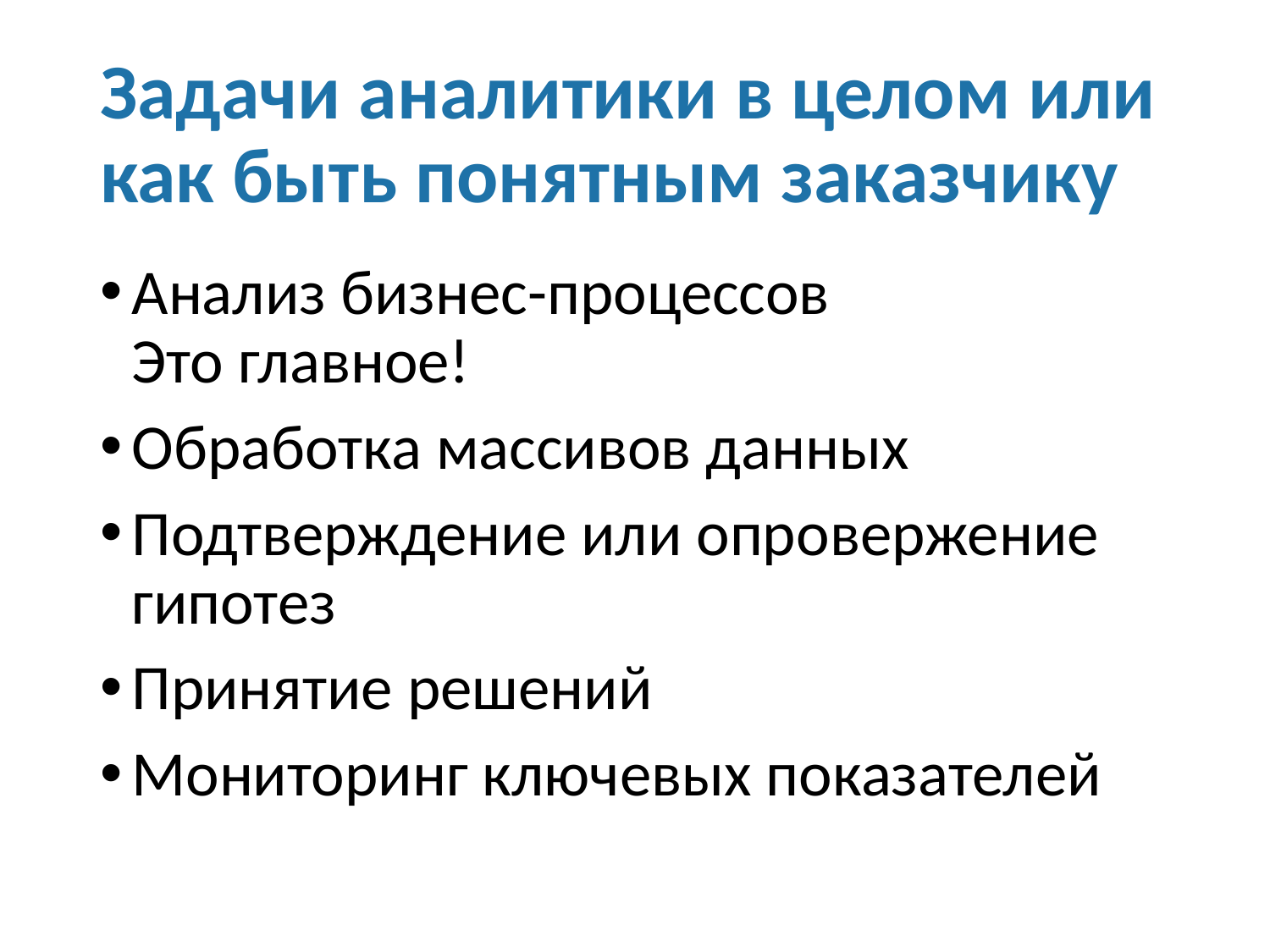

# Задачи аналитики в целом или как быть понятным заказчику
Анализ бизнес-процессов
Это главное!
Обработка массивов данных
Подтверждение или опровержение гипотез
Принятие решений
Мониторинг ключевых показателей